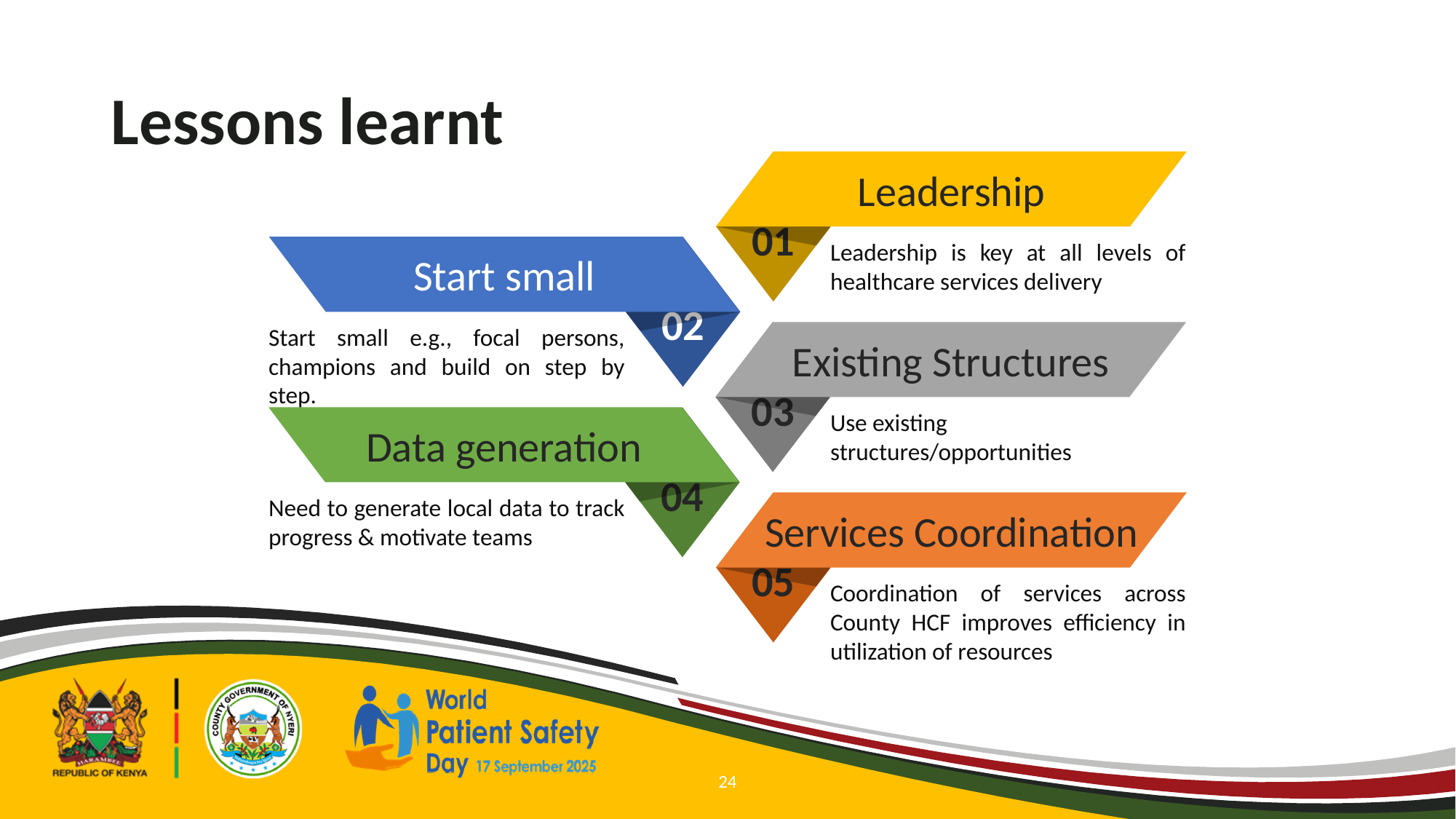

# Lessons learnt
Leadership
01

Leadership is key at all levels of healthcare services delivery
Start small
02

Start small e.g., focal persons, champions and build on step by step.
Existing Structures
03

Use existing structures/opportunities
Data generation
04

Need to generate local data to track progress & motivate teams
Services Coordination
05

Coordination of services across County HCF improves efficiency in utilization of resources

24